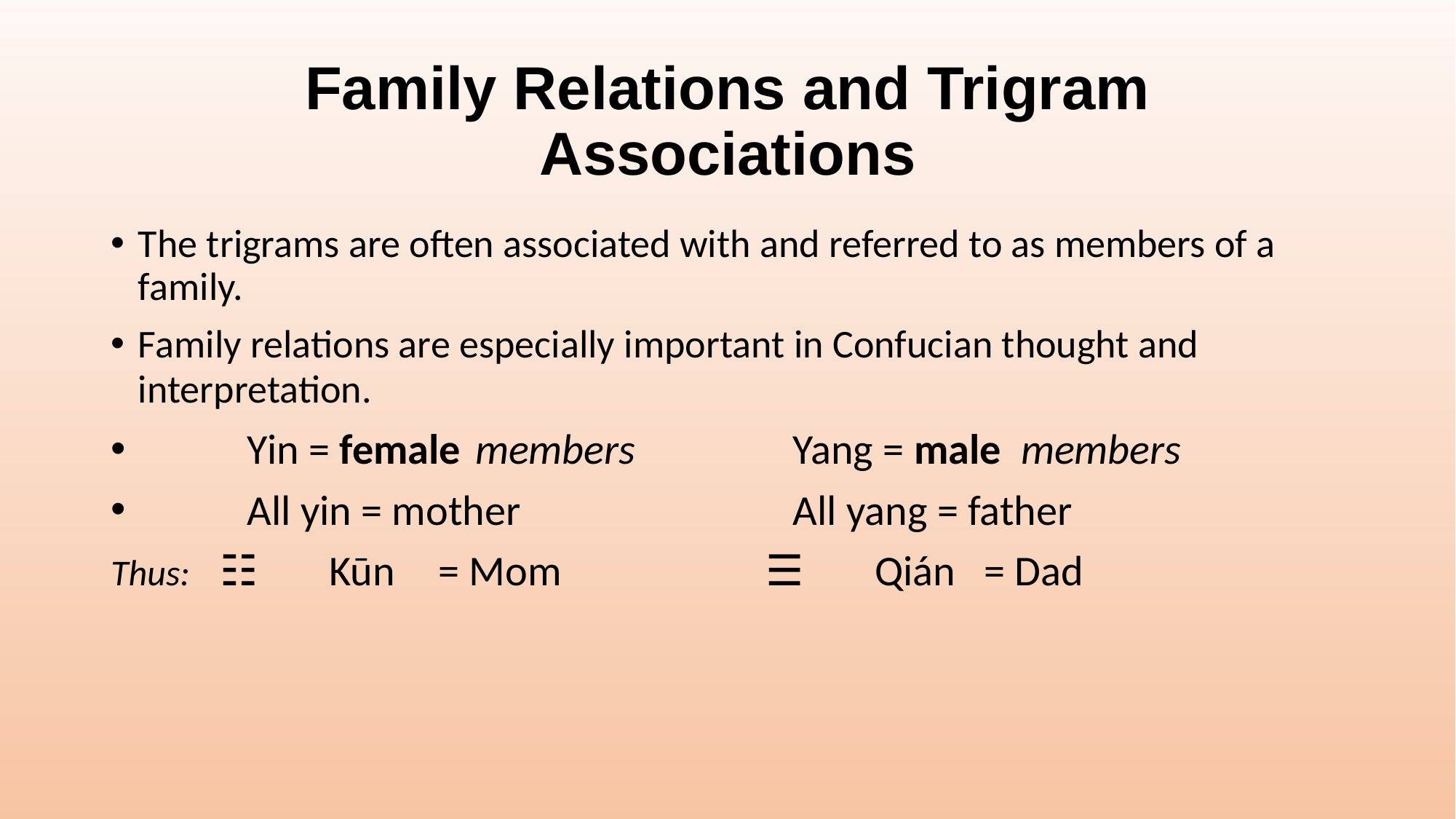

# Family Relations and Trigram Associations
The trigrams are often associated with and referred to as members of a family.
Family relations are especially important in Confucian thought and interpretation.
	Yin = female	 members 		Yang = male	 members
 	All yin = mother			All yang = father
Thus:	☷	Kūn	= Mom		☰ 	Qián	= Dad